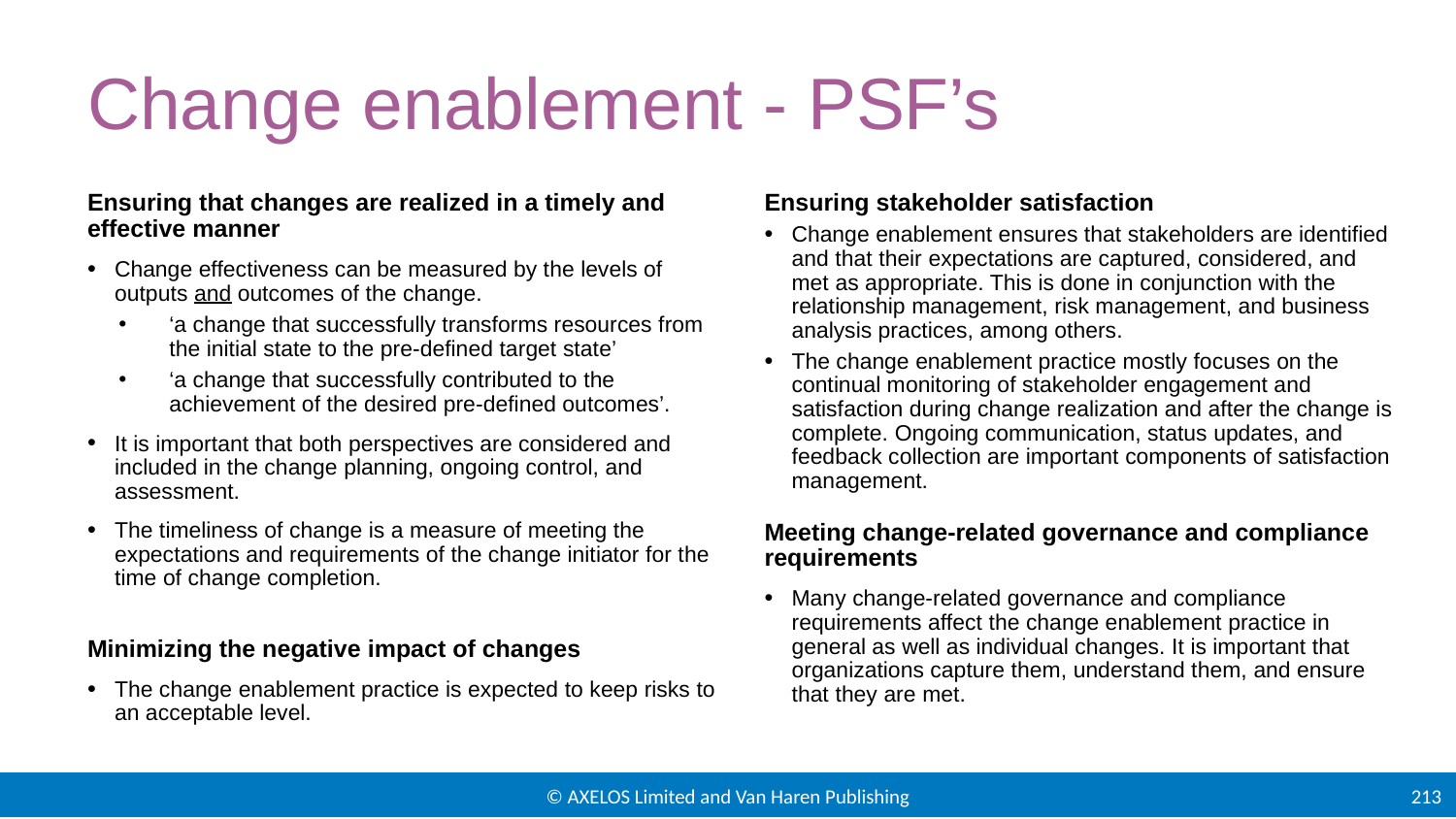

# Change enablement - PSF’s
Ensuring that changes are realized in a timely and effective manner
Change effectiveness can be measured by the levels of outputs and outcomes of the change.
‘a change that successfully transforms resources from the initial state to the pre-defined target state’
‘a change that successfully contributed to the achievement of the desired pre-defined outcomes’.
It is important that both perspectives are considered and included in the change planning, ongoing control, and assessment.
The timeliness of change is a measure of meeting the expectations and requirements of the change initiator for the time of change completion.

Minimizing the negative impact of changes
The change enablement practice is expected to keep risks to an acceptable level.
Ensuring stakeholder satisfaction
Change enablement ensures that stakeholders are identified and that their expectations are captured, considered, and met as appropriate. This is done in conjunction with the relationship management, risk management, and business analysis practices, among others.
The change enablement practice mostly focuses on the continual monitoring of stakeholder engagement and satisfaction during change realization and after the change is complete. Ongoing communication, status updates, and feedback collection are important components of satisfaction management.

Meeting change-related governance and compliance requirements
Many change-related governance and compliance requirements affect the change enablement practice in general as well as individual changes. It is important that organizations capture them, understand them, and ensure that they are met.